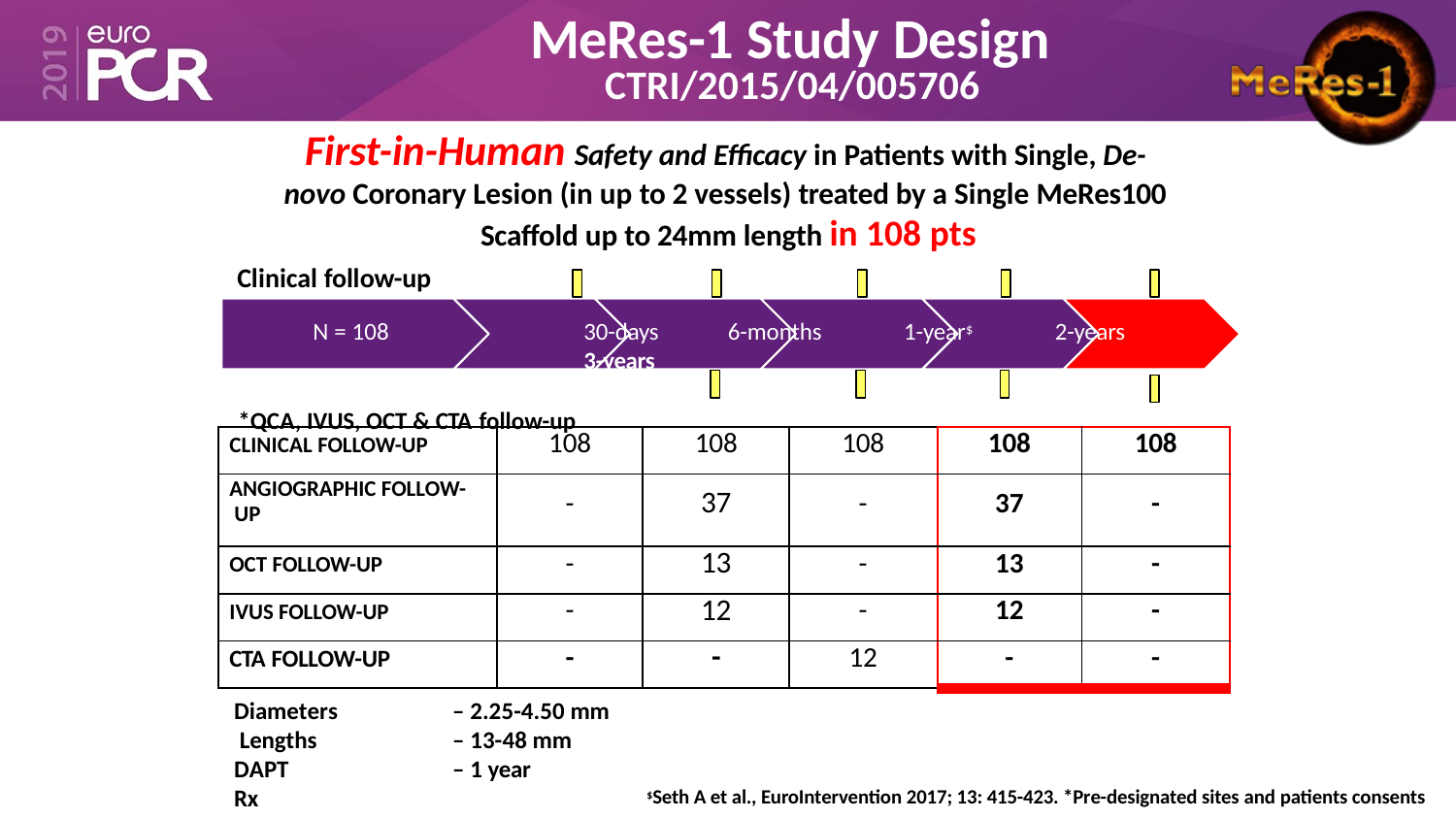

# MeRes-1 Study Design

CTRI/2015/04/005706
First-in-Human Safety and Efficacy in Patients with Single, De-  novo Coronary Lesion (in up to 2 vessels) treated by a Single MeRes100  Scaffold up to 24mm length in 108 pts
Clinical follow-up
N = 108	30-days	6-months	1-year$	2-years	3-years

*QCA, IVUS, OCT & CTA follow-up

| CLINICAL FOLLOW-UP | 108 | 108 | 108 | 108 | 108 |
| --- | --- | --- | --- | --- | --- |
| ANGIOGRAPHIC FOLLOW- UP | - | 37 | - | 37 | - |
| OCT FOLLOW-UP | - | 13 | - | 13 | - |
| IVUS FOLLOW-UP | - | 12 | - | 12 | - |
| CTA FOLLOW-UP | - | - | 12 | - | - |
Diameters  Lengths  DAPT	Rx
– 2.25-4.50 mm
– 13-48 mm
– 1 year
$Seth A et al., EuroIntervention 2017; 13: 415-423. *Pre-designated sites and patients consents